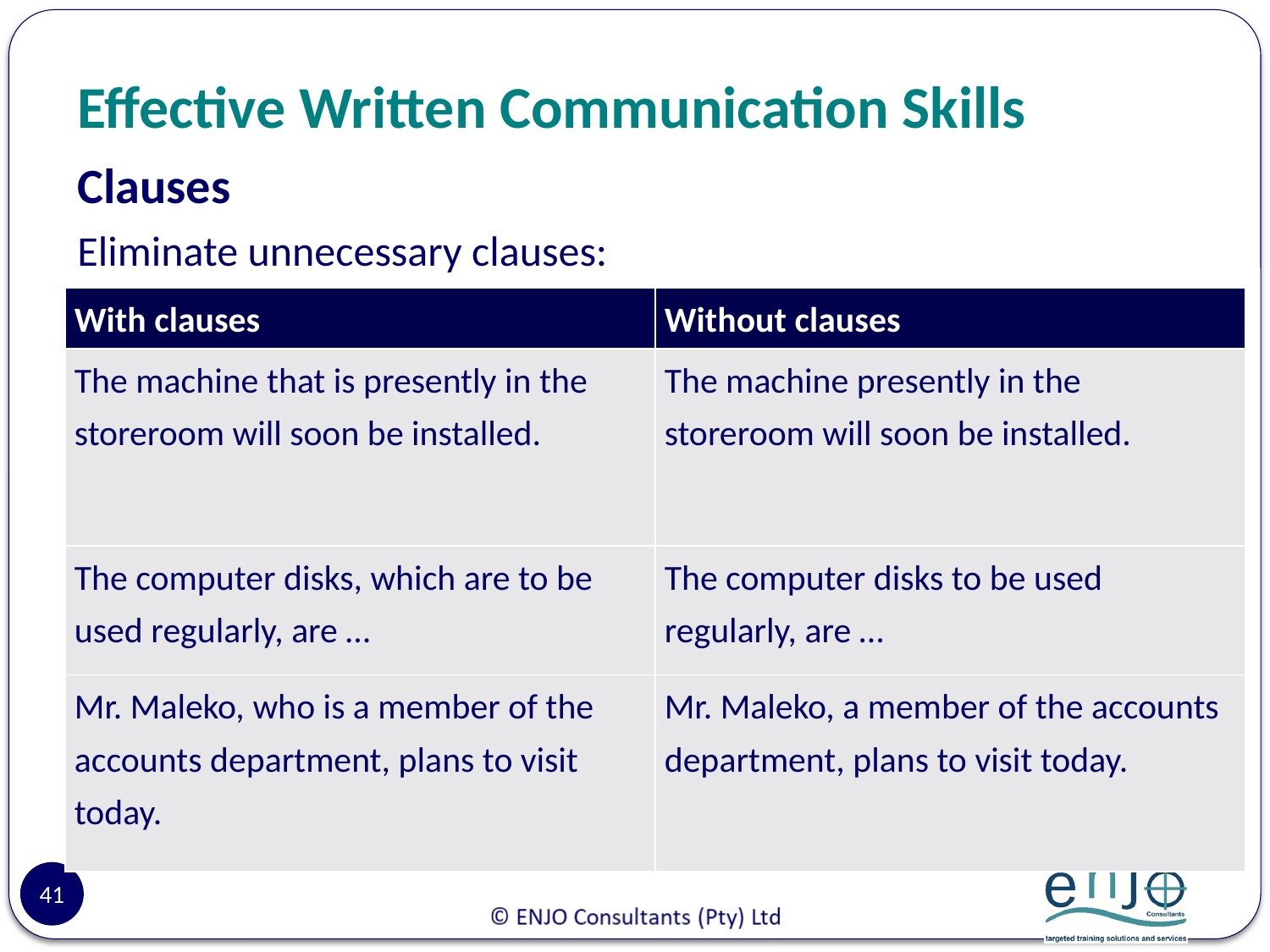

# Effective Written Communication Skills
Clauses
Eliminate unnecessary clauses:

| With clauses | Without clauses |
| --- | --- |
| The machine that is presently in the storeroom will soon be installed. | The machine presently in the storeroom will soon be installed. |
| The computer disks, which are to be used regularly, are … | The computer disks to be used regularly, are … |
| Mr. Maleko, who is a member of the accounts department, plans to visit today. | Mr. Maleko, a member of the accounts department, plans to visit today. |
41